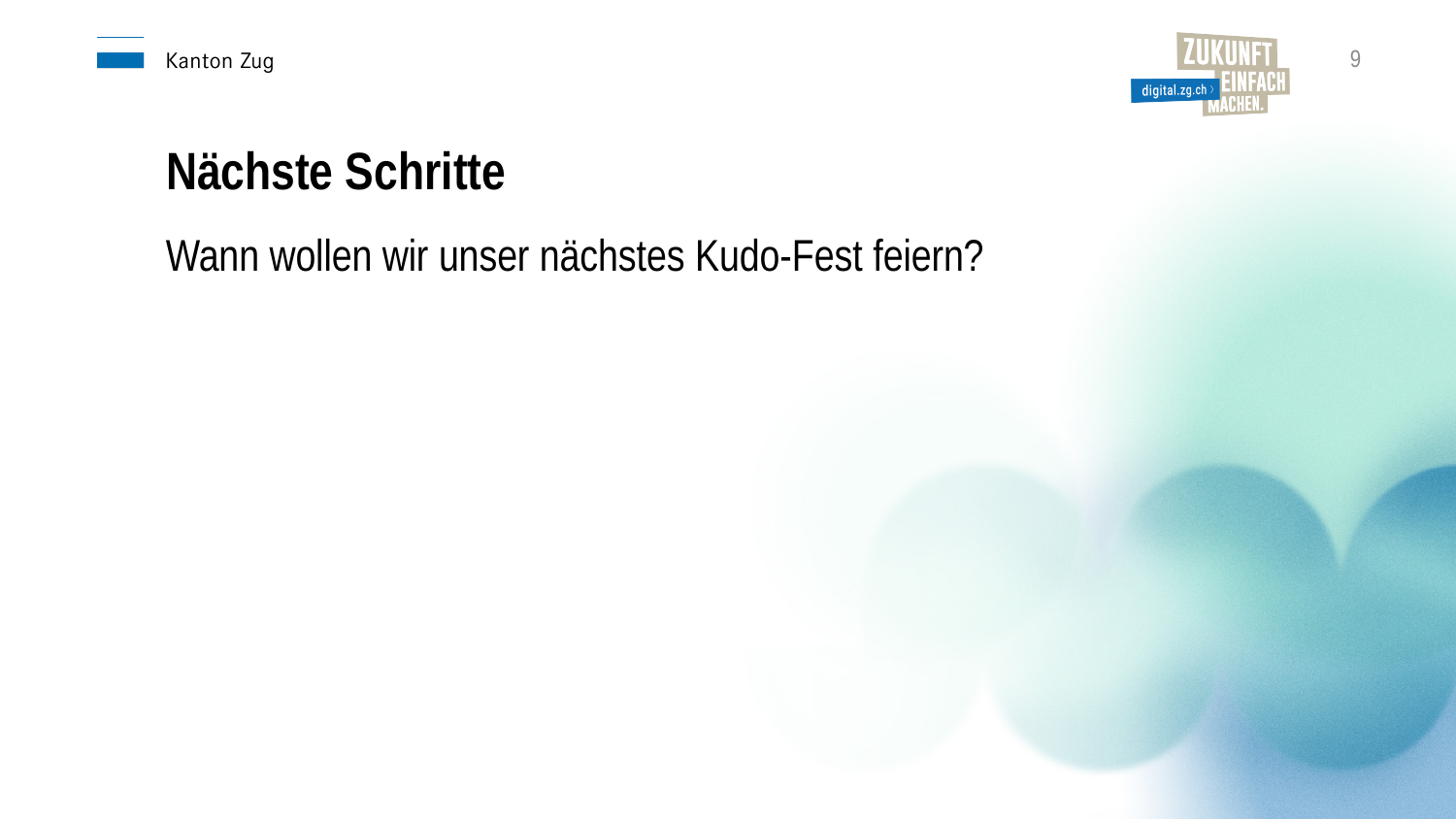

9
Nächste Schritte
Wann wollen wir unser nächstes Kudo-Fest feiern?